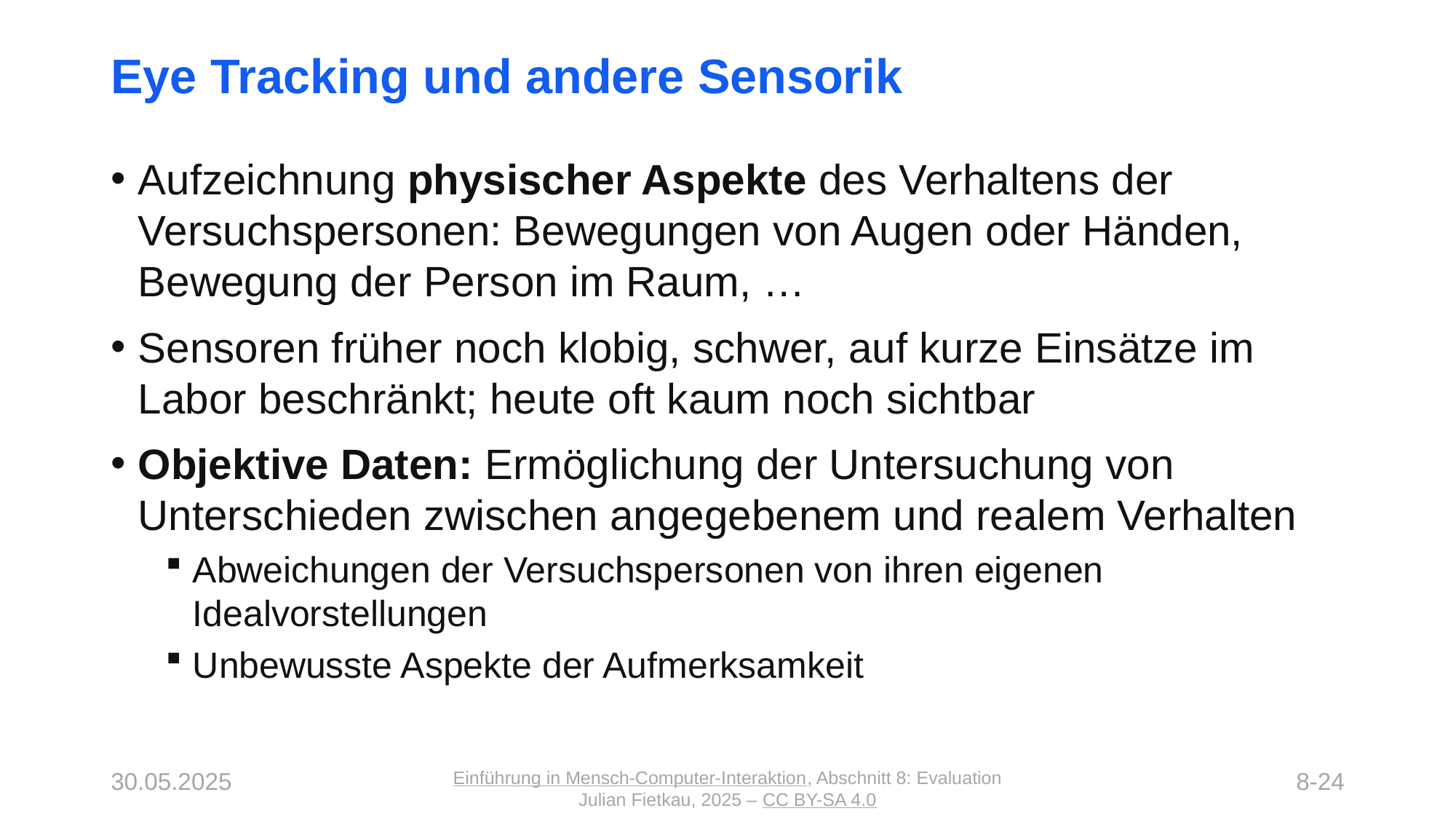

# Eye Tracking und andere Sensorik
Aufzeichnung physischer Aspekte des Verhaltens der Versuchspersonen: Bewegungen von Augen oder Händen, Bewegung der Person im Raum, …
Sensoren früher noch klobig, schwer, auf kurze Einsätze im Labor beschränkt; heute oft kaum noch sichtbar
Objektive Daten: Ermöglichung der Untersuchung von Unterschieden zwischen angegebenem und realem Verhalten
Abweichungen der Versuchspersonen von ihren eigenen Idealvorstellungen
Unbewusste Aspekte der Aufmerksamkeit